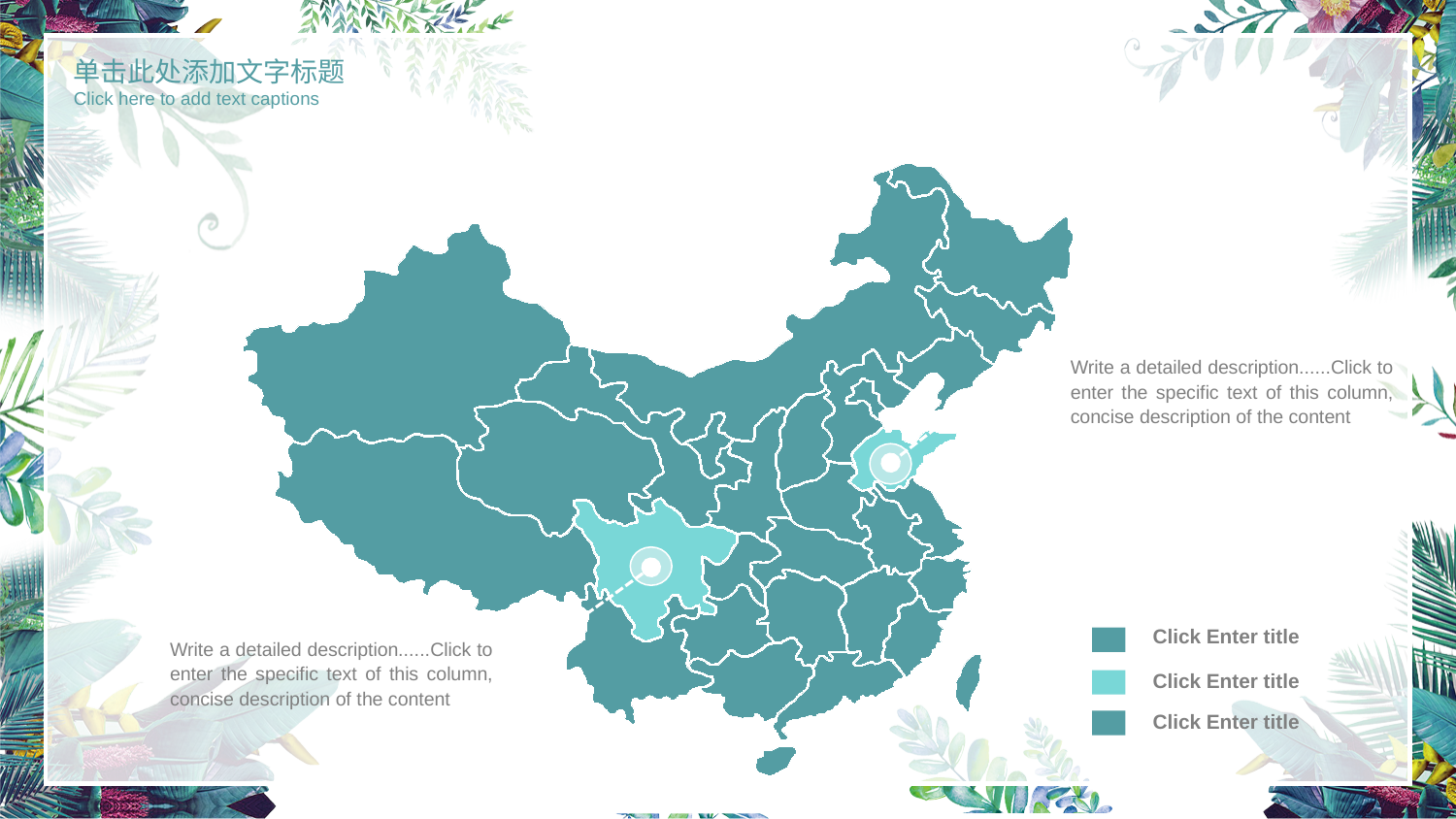

Write a detailed description......Click to enter the specific text of this column, concise description of the content

Click Enter title

Write a detailed description......Click to enter the specific text of this column, concise description of the content
Click Enter title

Click Enter title